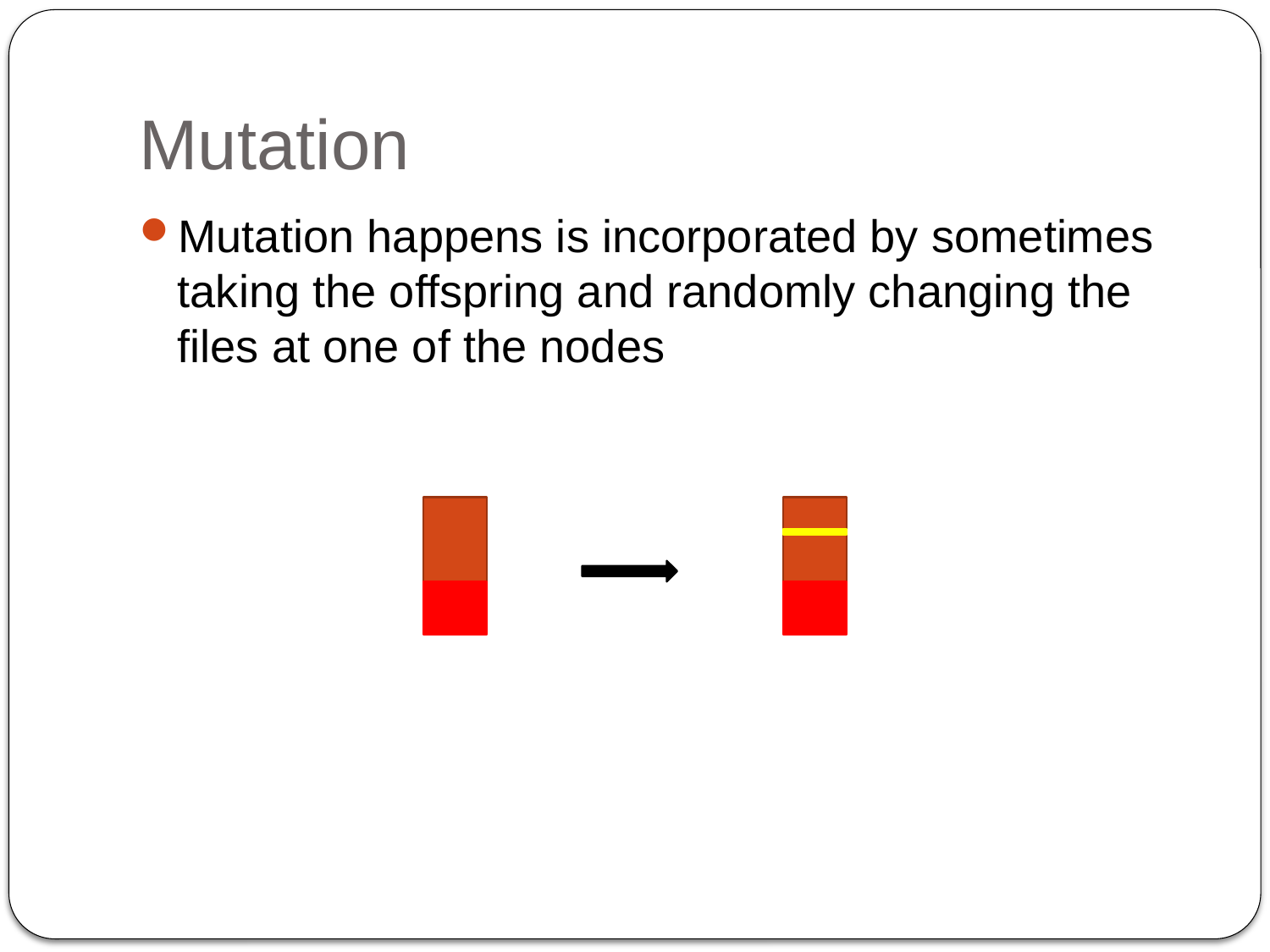

# Mutation
Mutation happens is incorporated by sometimes taking the offspring and randomly changing the files at one of the nodes